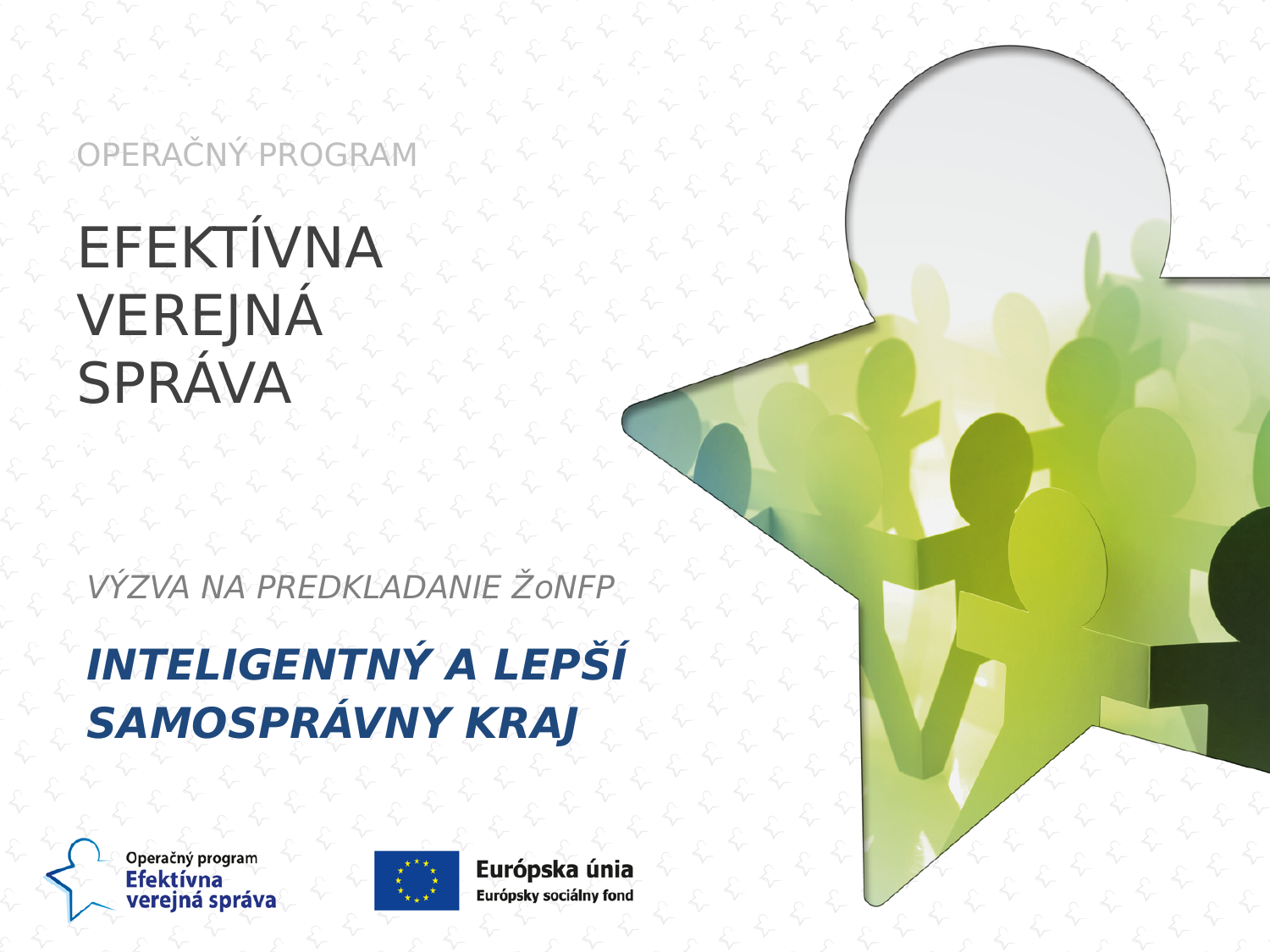

POWERPOINT PREZENTÁCIE
OPERAČNÝ PROGRAM

EFEKTÍVNA
VEREJNÁ
SPRÁVA
ITUÁ STRANA

Výzva na predkladanie ŽoNFP

Inteligentný a lepší samosprávny kraj